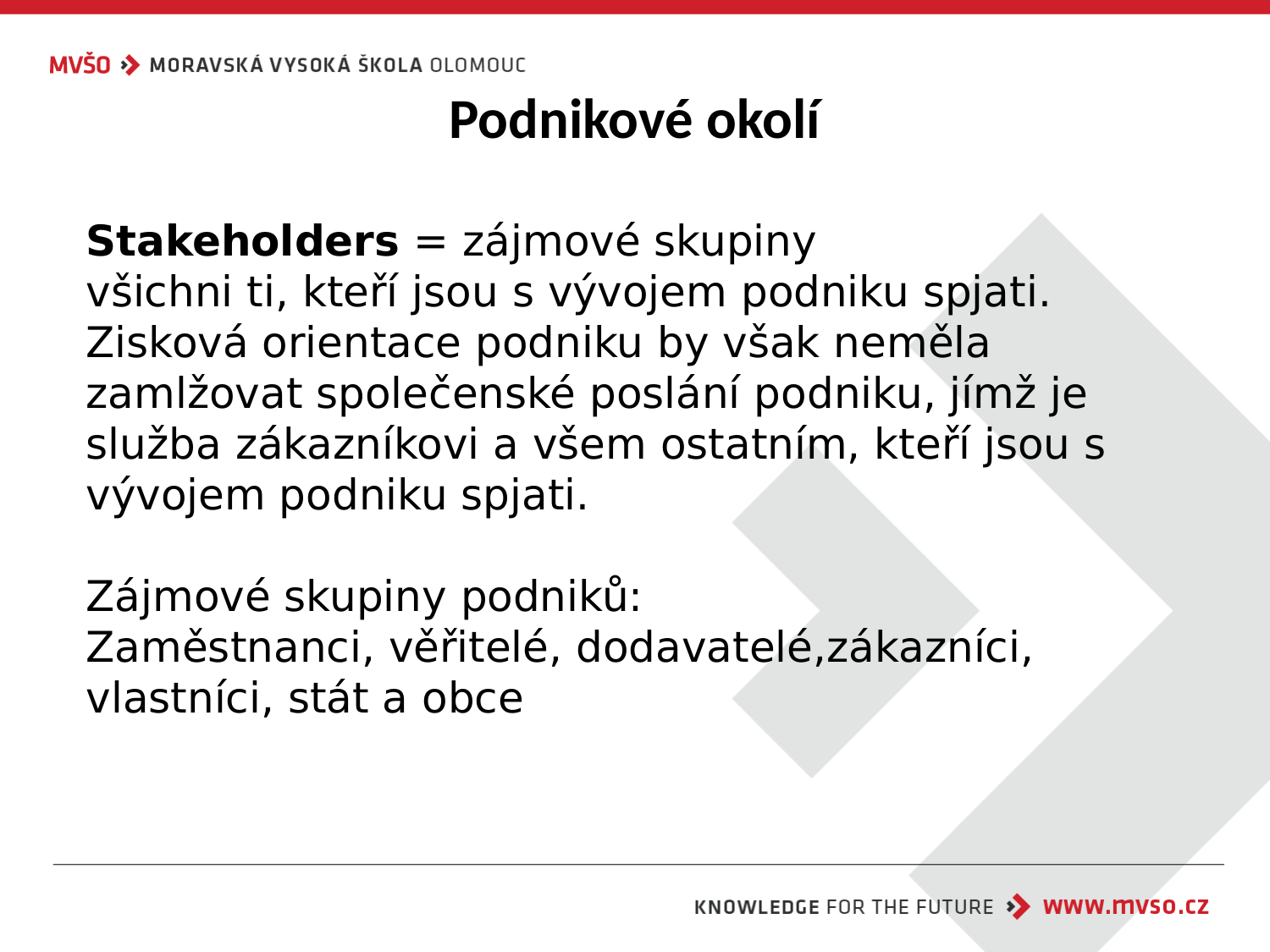

# Podnikové okolí
Stakeholders = zájmové skupiny
všichni ti, kteří jsou s vývojem podniku spjati.
Zisková orientace podniku by však neměla zamlžovat společenské poslání podniku, jímž je služba zákazníkovi a všem ostatním, kteří jsou s vývojem podniku spjati.

Zájmové skupiny podniků:
Zaměstnanci, věřitelé, dodavatelé,zákazníci, vlastníci, stát a obce